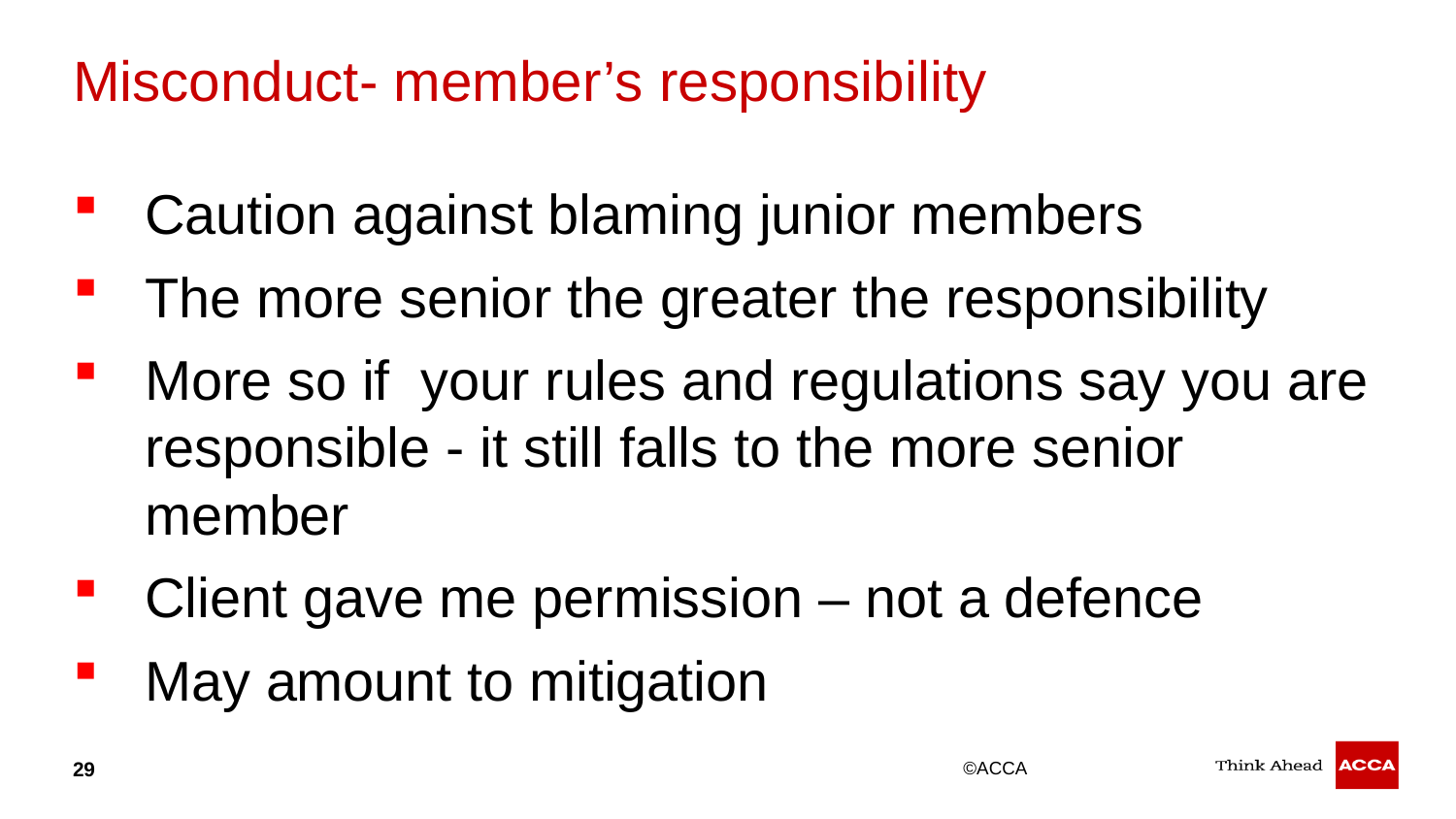

# Misconduct- member’s responsibility
Caution against blaming junior members
The more senior the greater the responsibility
More so if  your rules and regulations say you are responsible - it still falls to the more senior member
Client gave me permission – not a defence
May amount to mitigation
29